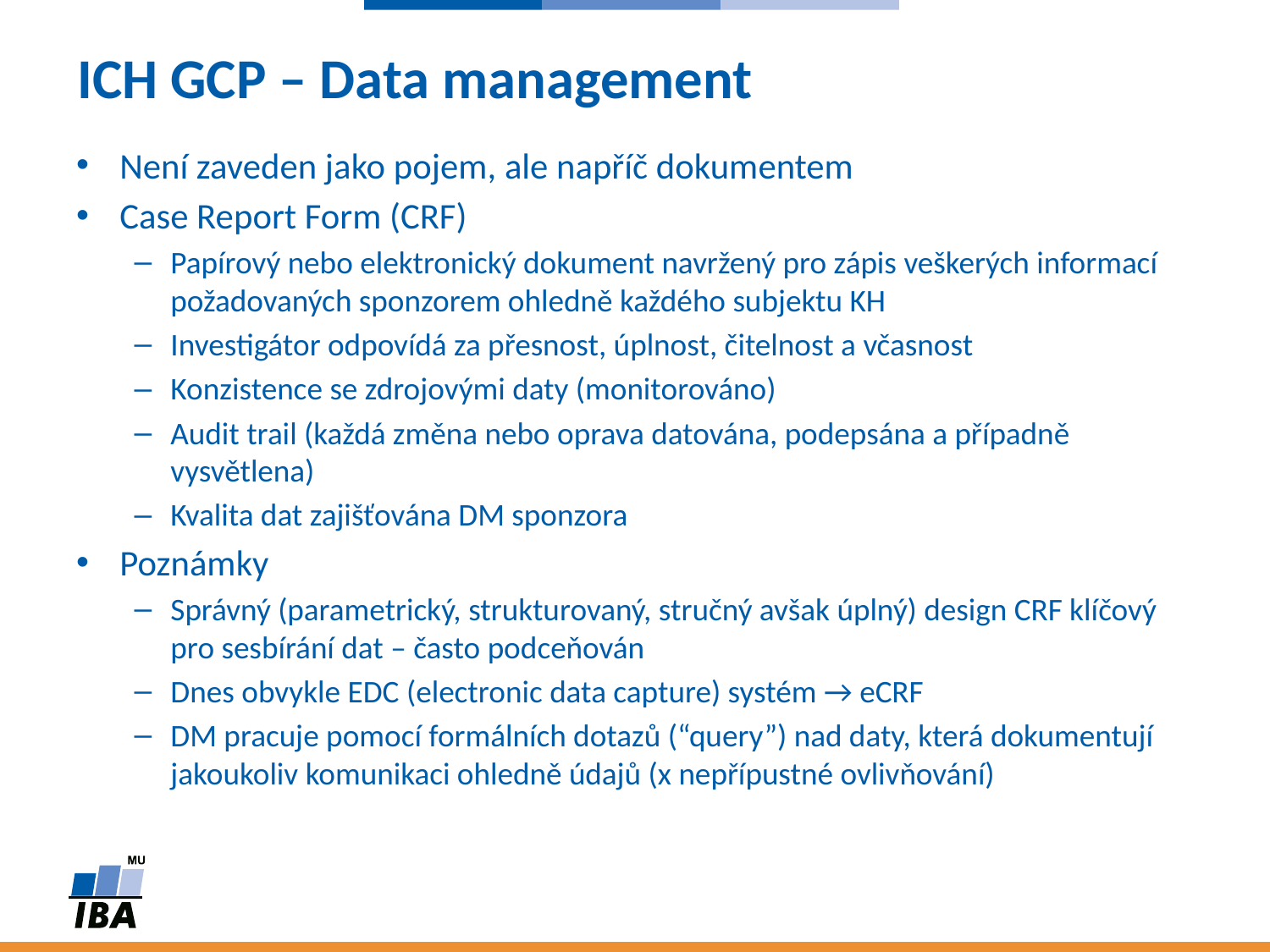

# ICH GCP – Data management
Není zaveden jako pojem, ale napříč dokumentem
Case Report Form (CRF)
Papírový nebo elektronický dokument navržený pro zápis veškerých informací požadovaných sponzorem ohledně každého subjektu KH
Investigátor odpovídá za přesnost, úplnost, čitelnost a včasnost
Konzistence se zdrojovými daty (monitorováno)
Audit trail (každá změna nebo oprava datována, podepsána a případně vysvětlena)
Kvalita dat zajišťována DM sponzora
Poznámky
Správný (parametrický, strukturovaný, stručný avšak úplný) design CRF klíčový pro sesbírání dat – často podceňován
Dnes obvykle EDC (electronic data capture) systém → eCRF
DM pracuje pomocí formálních dotazů (“query”) nad daty, která dokumentují jakoukoliv komunikaci ohledně údajů (x nepřípustné ovlivňování)